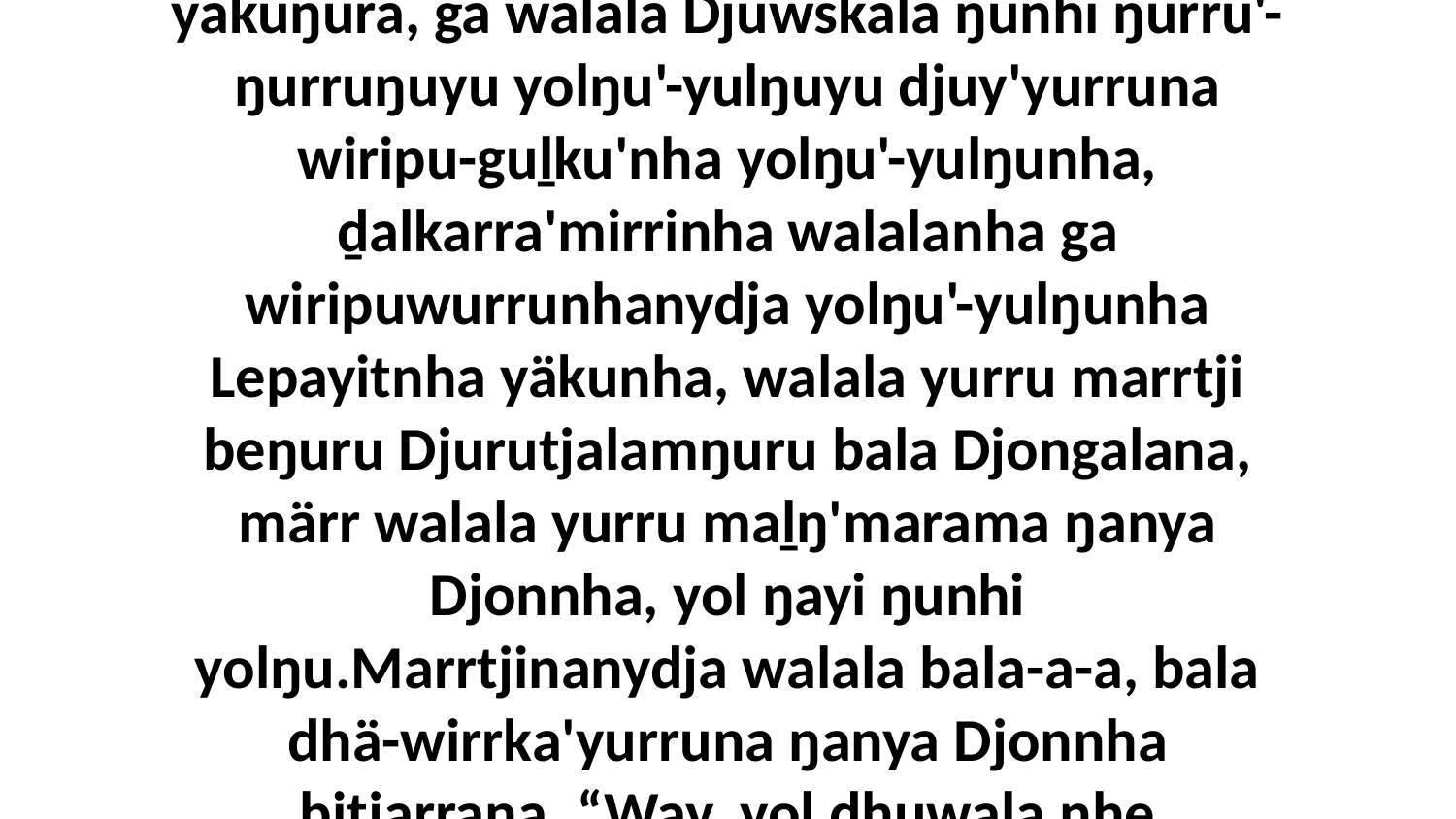

19 Yo, ŋayinydja ŋunhi Djondhunydja yukurrana ḻiya-ḻupmaraŋala yolŋu'-yulŋunhana ŋunhili mayaŋ'ŋura Djodan yäkuŋura, ga walala Djuwskala ŋunhi ŋurru'-ŋurruŋuyu yolŋu'-yulŋuyu djuy'yurruna wiripu-guḻku'nha yolŋu'-yulŋunha, ḏalkarra'mirrinha walalanha ga wiripuwurrunhanydja yolŋu'-yulŋunha Lepayitnha yäkunha, walala yurru marrtji beŋuru Djurutjalamŋuru bala Djongalana, märr walala yurru maḻŋ'marama ŋanya Djonnha, yol ŋayi ŋunhi yolŋu.Marrtjinanydja walala bala-a-a, bala dhä-wirrka'yurruna ŋanya Djonnha bitjarrana. “Way, yol dhuwala nhe yolŋunydja? Dhuwalayina nhe Walŋakunharamirrinydja?... wäwungunhara Gunhu'wuŋunydja?”